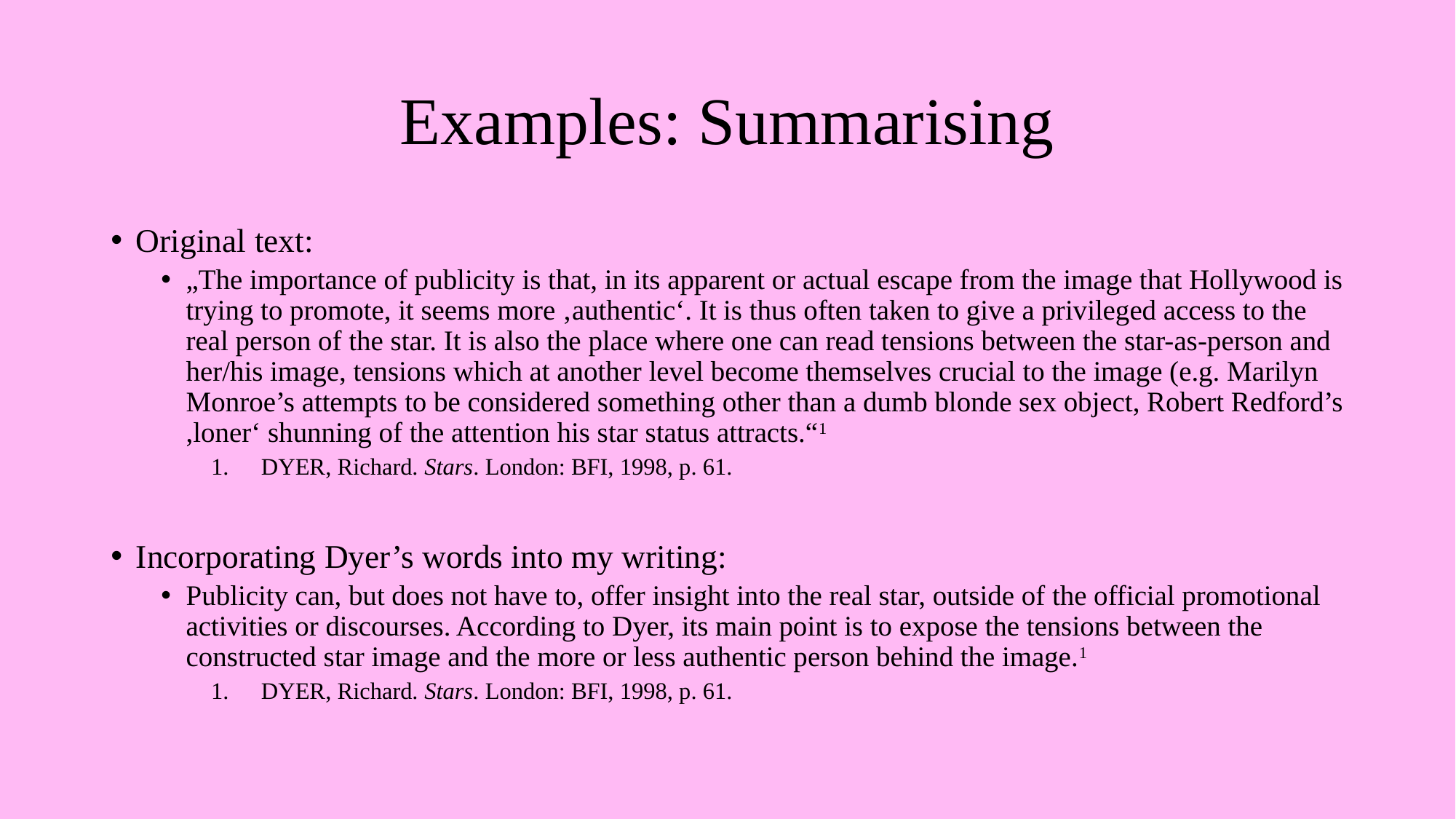

# Examples: Summarising
Original text:
„The importance of publicity is that, in its apparent or actual escape from the image that Hollywood is trying to promote, it seems more ‚authentic‘. It is thus often taken to give a privileged access to the real person of the star. It is also the place where one can read tensions between the star-as-person and her/his image, tensions which at another level become themselves crucial to the image (e.g. Marilyn Monroe’s attempts to be considered something other than a dumb blonde sex object, Robert Redford’s ,loner‘ shunning of the attention his star status attracts.“1
DYER, Richard. Stars. London: BFI, 1998, p. 61.

Incorporating Dyer’s words into my writing:
Publicity can, but does not have to, offer insight into the real star, outside of the official promotional activities or discourses. According to Dyer, its main point is to expose the tensions between the constructed star image and the more or less authentic person behind the image.1
DYER, Richard. Stars. London: BFI, 1998, p. 61.